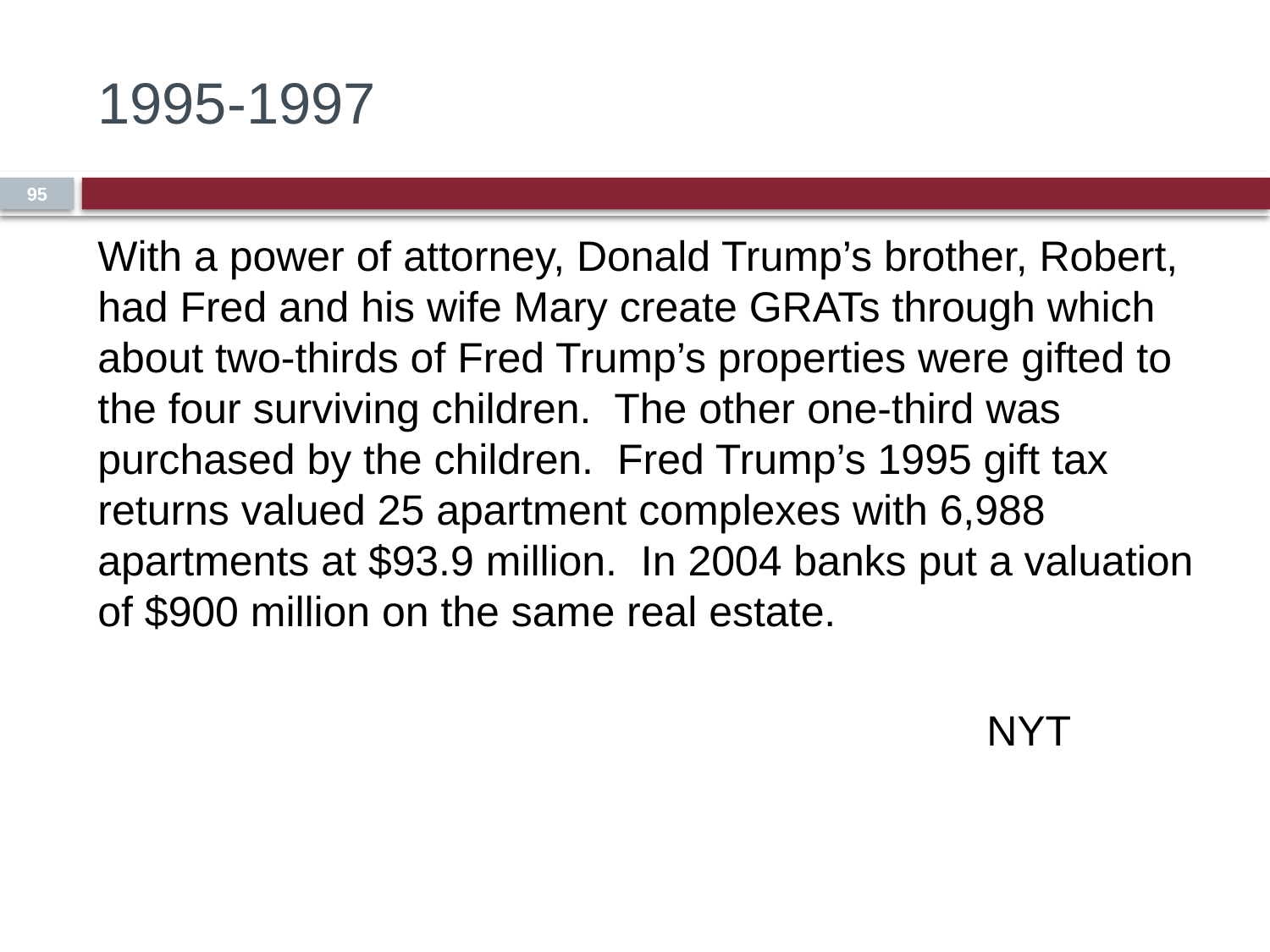

# 1995-1997
95
With a power of attorney, Donald Trump’s brother, Robert, had Fred and his wife Mary create GRATs through which about two-thirds of Fred Trump’s properties were gifted to the four surviving children.  The other one-third was purchased by the children.  Fred Trump’s 1995 gift tax returns valued 25 apartment complexes with 6,988 apartments at $93.9 million.  In 2004 banks put a valuation of $900 million on the same real estate.

							NYT